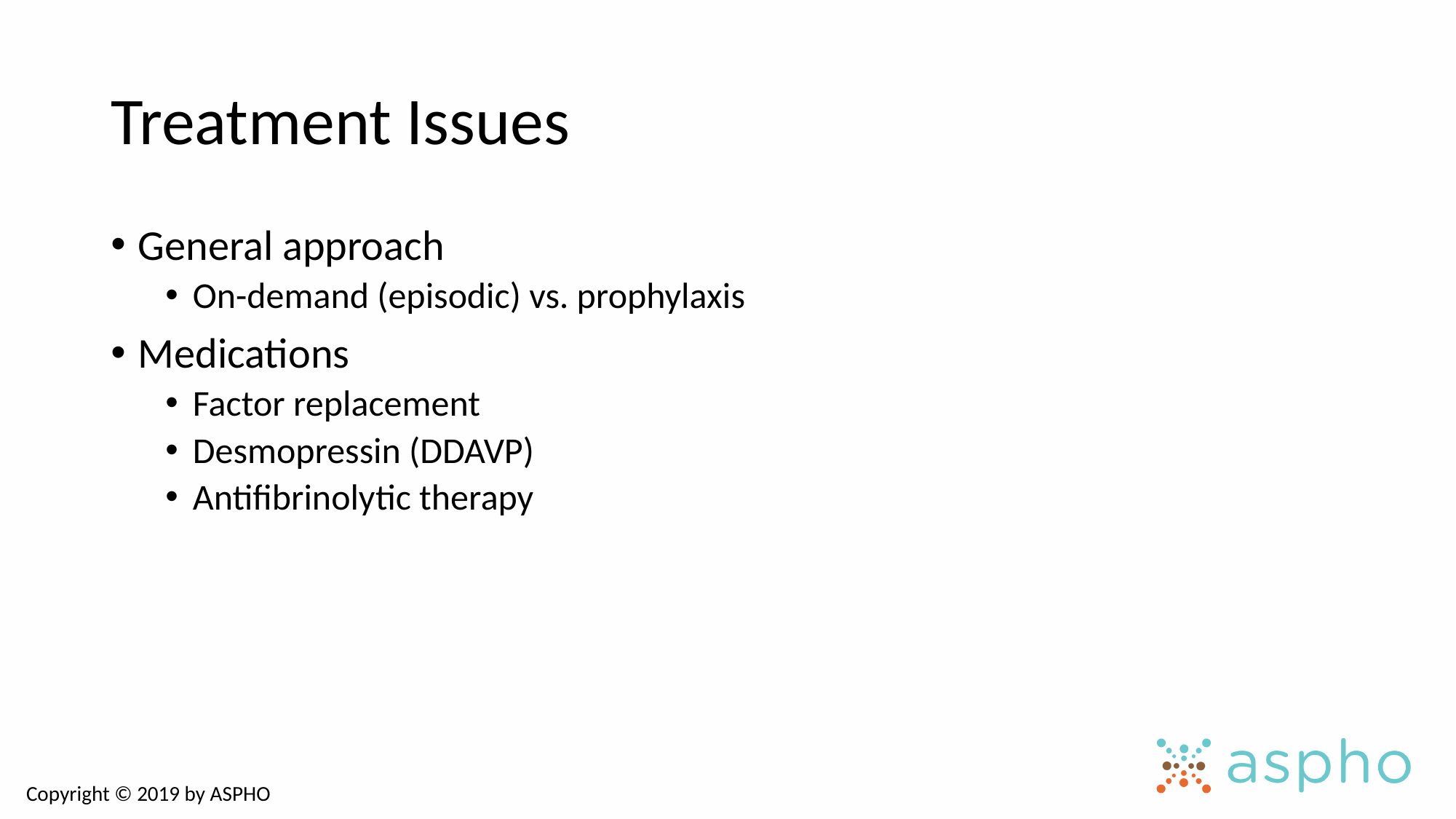

# Treatment Issues
General approach
On-demand (episodic) vs. prophylaxis
Medications
Factor replacement
Desmopressin (DDAVP)
Antifibrinolytic therapy
Copyright © 2019 by ASPHO